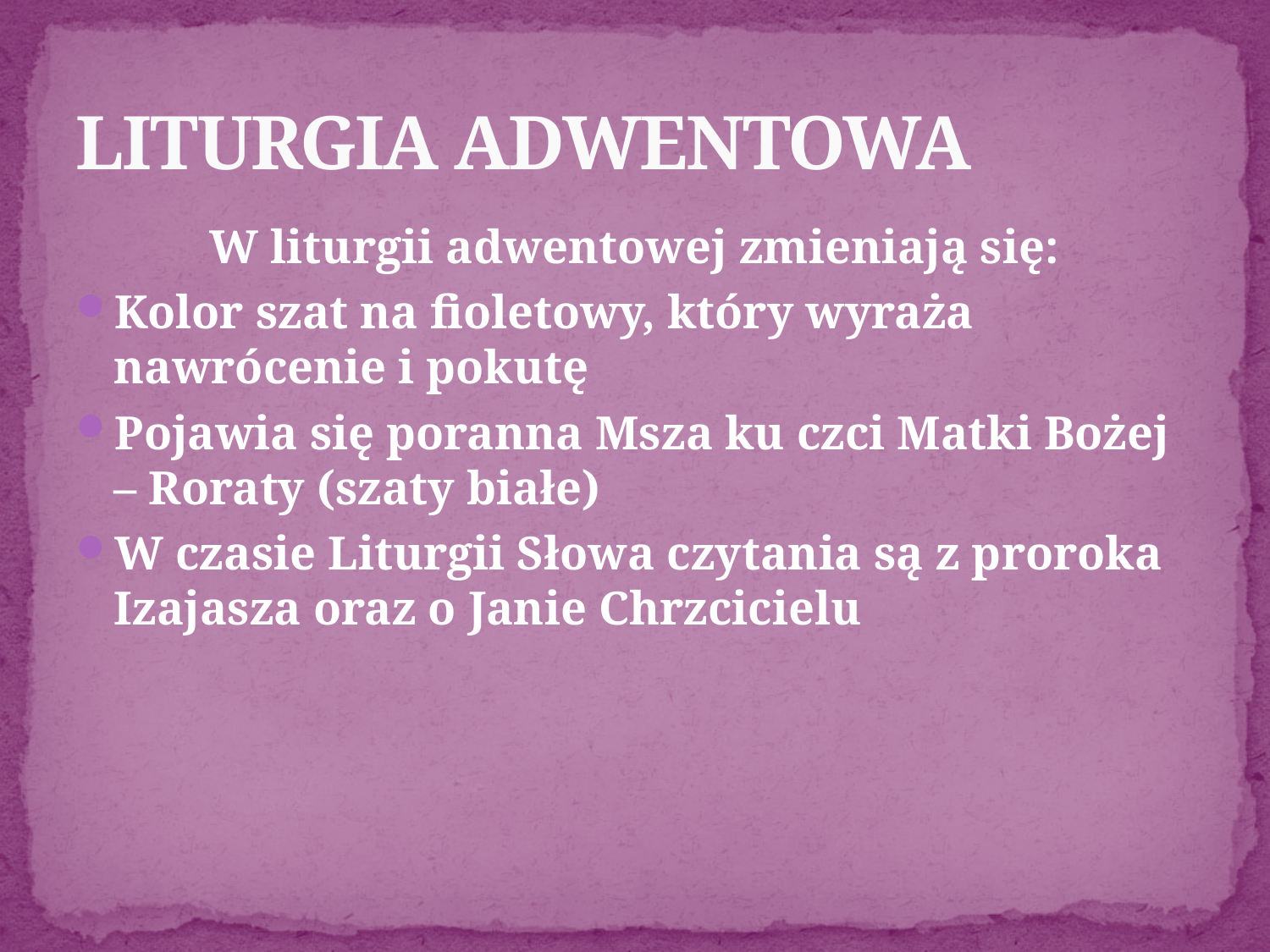

# LITURGIA ADWENTOWA
W liturgii adwentowej zmieniają się:
Kolor szat na fioletowy, który wyraża nawrócenie i pokutę
Pojawia się poranna Msza ku czci Matki Bożej – Roraty (szaty białe)
W czasie Liturgii Słowa czytania są z proroka Izajasza oraz o Janie Chrzcicielu